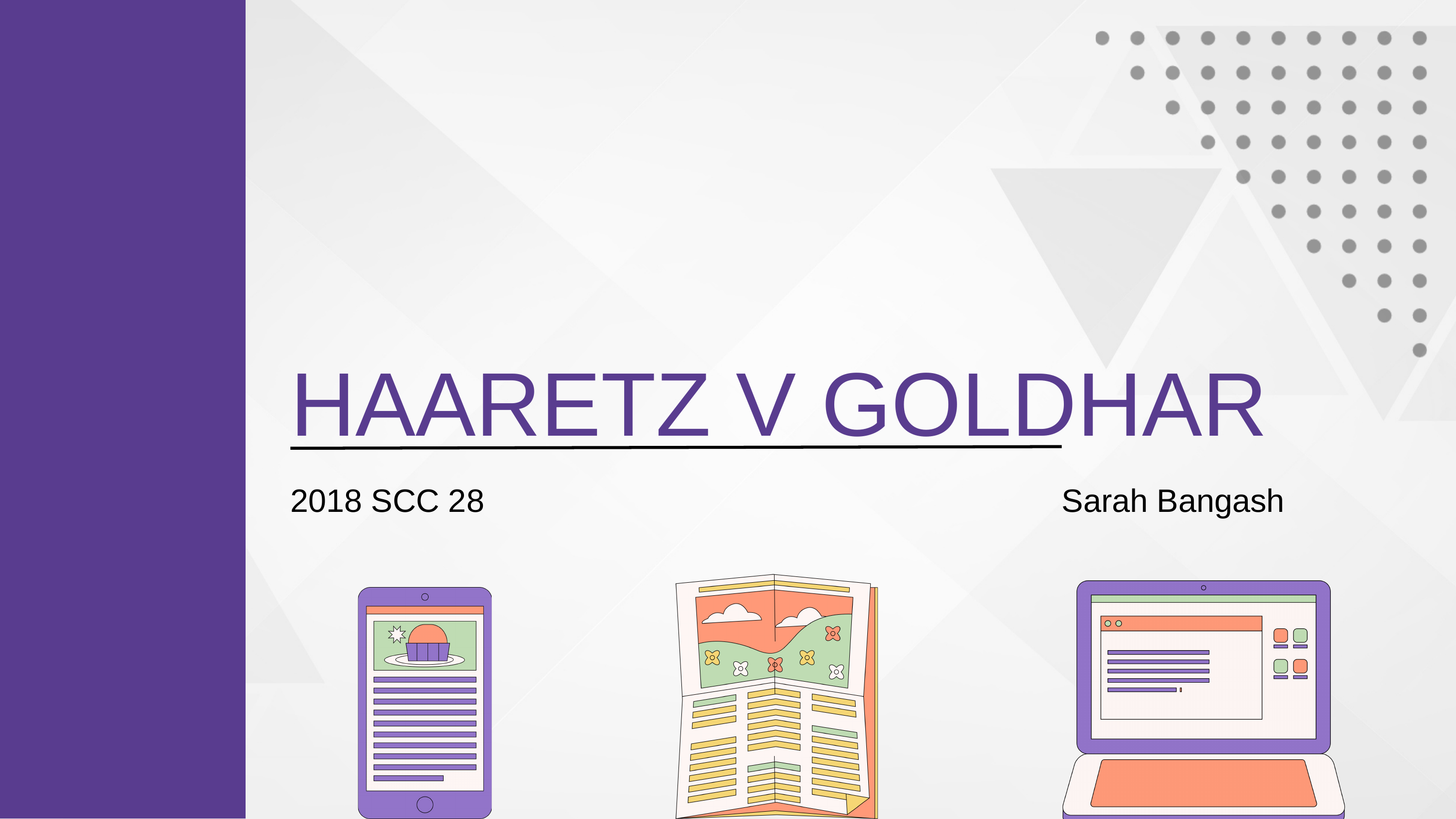

HAARETZ V GOLDHAR

2018 SCC 28
Sarah Bangash